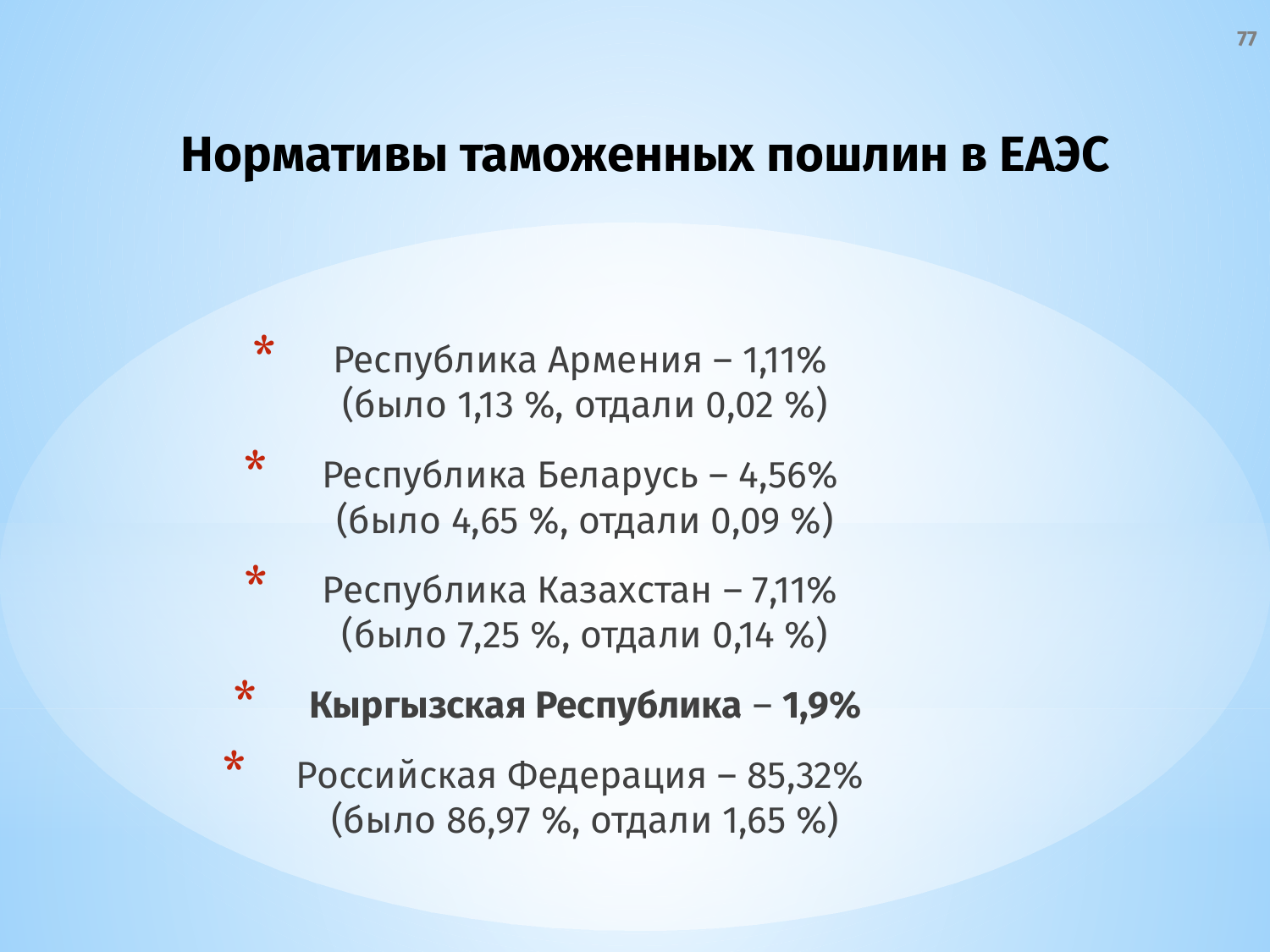

77
Нормативы таможенных пошлин в ЕАЭС

Республика Армения – 1,11%
(было 1,13 %, отдали 0,02 %)
Республика Беларусь – 4,56%
(было 4,65 %, отдали 0,09 %)
Республика Казахстан – 7,11%
(было 7,25 %, отдали 0,14 %)
Кыргызская Республика – 1,9%
Российская Федерация – 85,32%
(было 86,97 %, отдали 1,65 %)